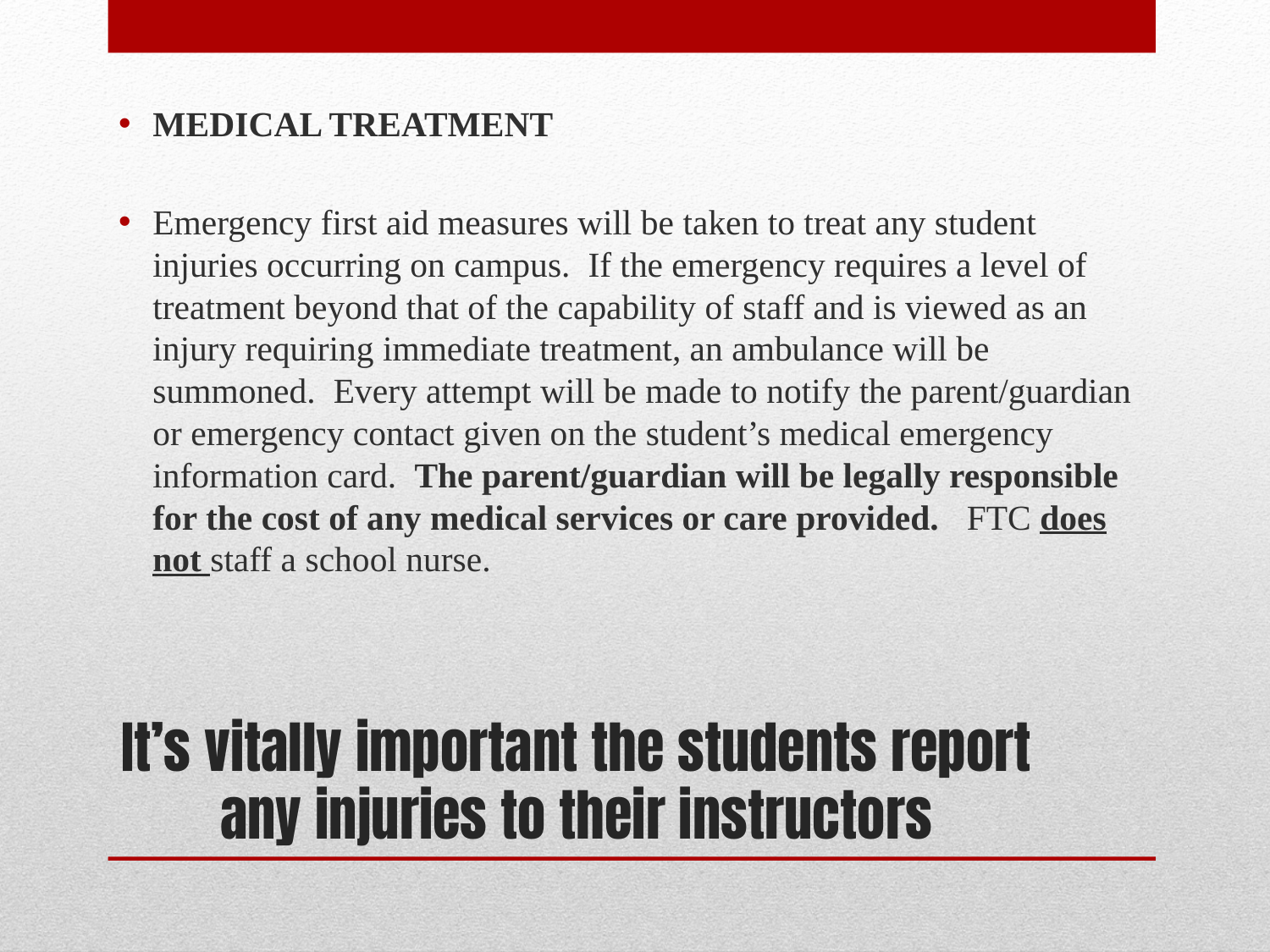

MEDICAL TREATMENT

Emergency first aid measures will be taken to treat any student injuries occurring on campus.  If the emergency requires a level of treatment beyond that of the capability of staff and is viewed as an injury requiring immediate treatment, an ambulance will be summoned.  Every attempt will be made to notify the parent/guardian or emergency contact given on the student’s medical emergency information card.  The parent/guardian will be legally responsible for the cost of any medical services or care provided.   FTC does not staff a school nurse.

# It’s vitally important the students report any injuries to their instructors